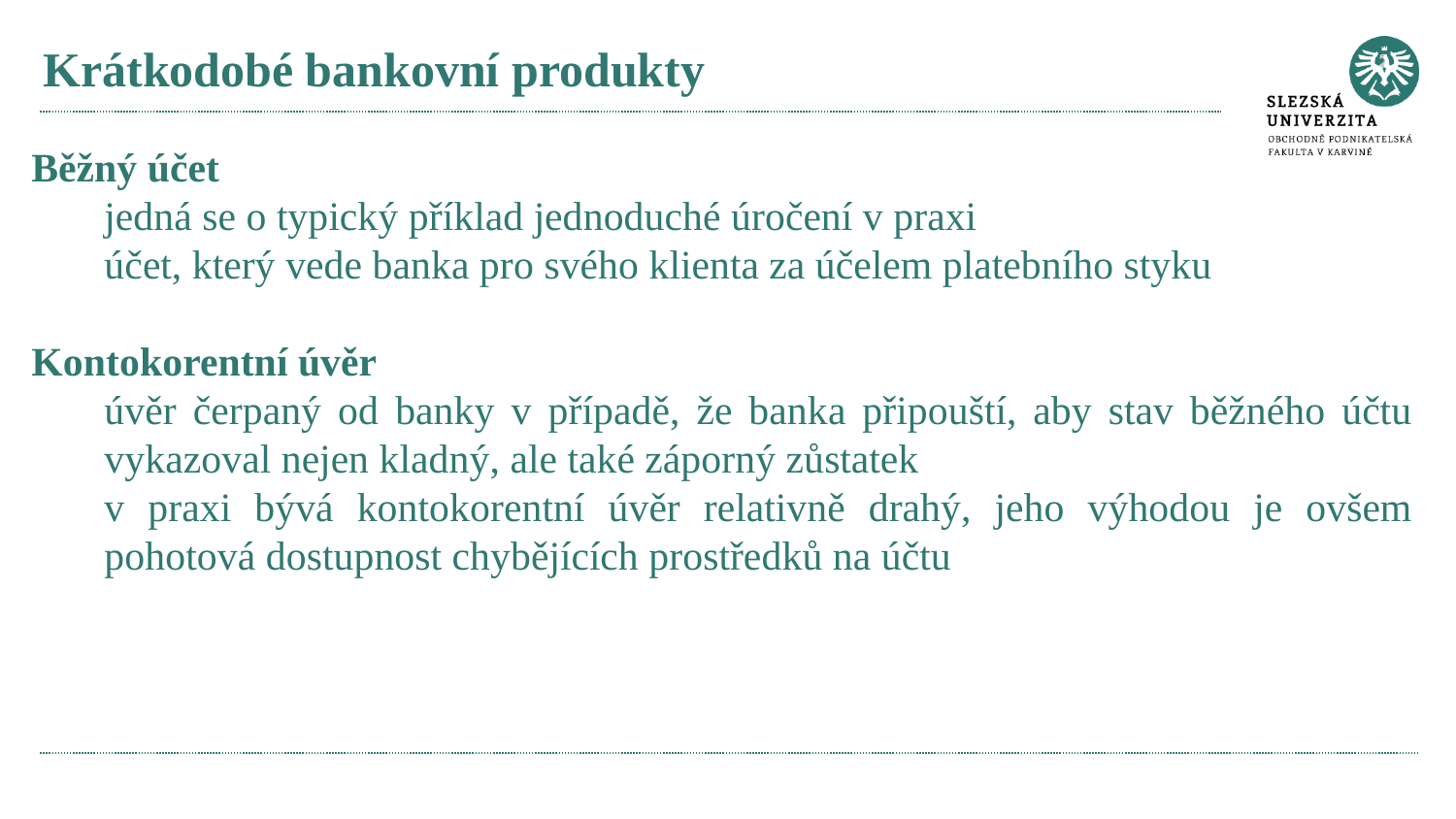

# Krátkodobé bankovní produkty
Běžný účet
jedná se o typický příklad jednoduché úročení v praxi
účet, který vede banka pro svého klienta za účelem platebního styku

Kontokorentní úvěr
úvěr čerpaný od banky v případě, že banka připouští, aby stav běžného účtu vykazoval nejen kladný, ale také záporný zůstatek
v praxi bývá kontokorentní úvěr relativně drahý, jeho výhodou je ovšem pohotová dostupnost chybějících prostředků na účtu